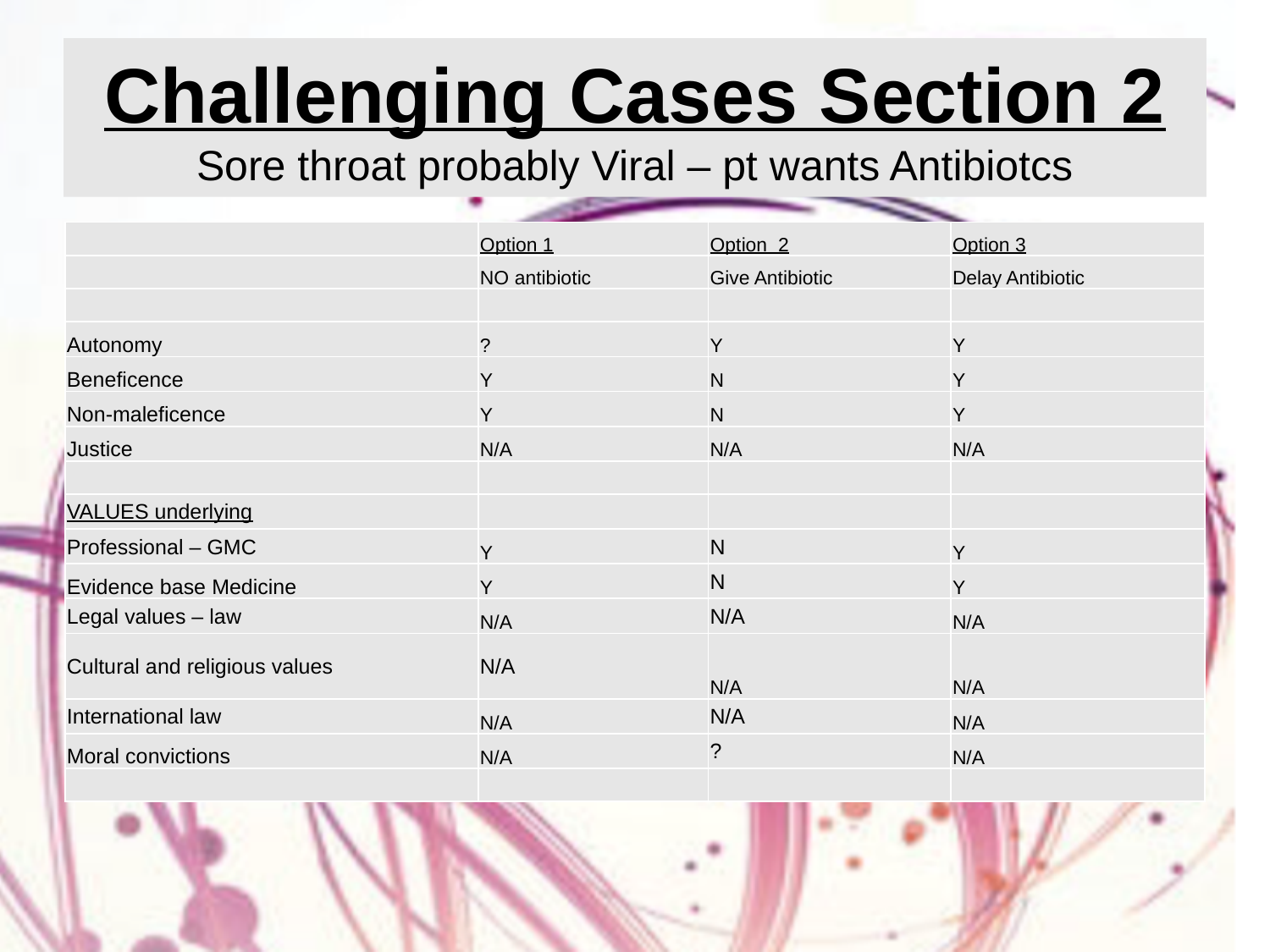

# Challenging Cases Section 2 Sore throat probably Viral – pt wants Antibiotcs
|  | Option 1 | Option 2 | Option 3 |
| --- | --- | --- | --- |
|  | NO antibiotic | Give Antibiotic | Delay Antibiotic |
|  |  |  |  |
| Autonomy | ? | Y | Y |
| Beneficence | Y | N | Y |
| Non-maleficence | Y | N | Y |
| Justice | N/A | N/A | N/A |
|  |  |  |  |
| VALUES underlying |  |  |  |
| Professional – GMC | Y | N | Y |
| Evidence base Medicine | Y | N | Y |
| Legal values – law | N/A | N/A | N/A |
| Cultural and religious values | N/A | N/A | N/A |
| International law | N/A | N/A | N/A |
| Moral convictions | N/A | ? | N/A |
|  |  |  |  |